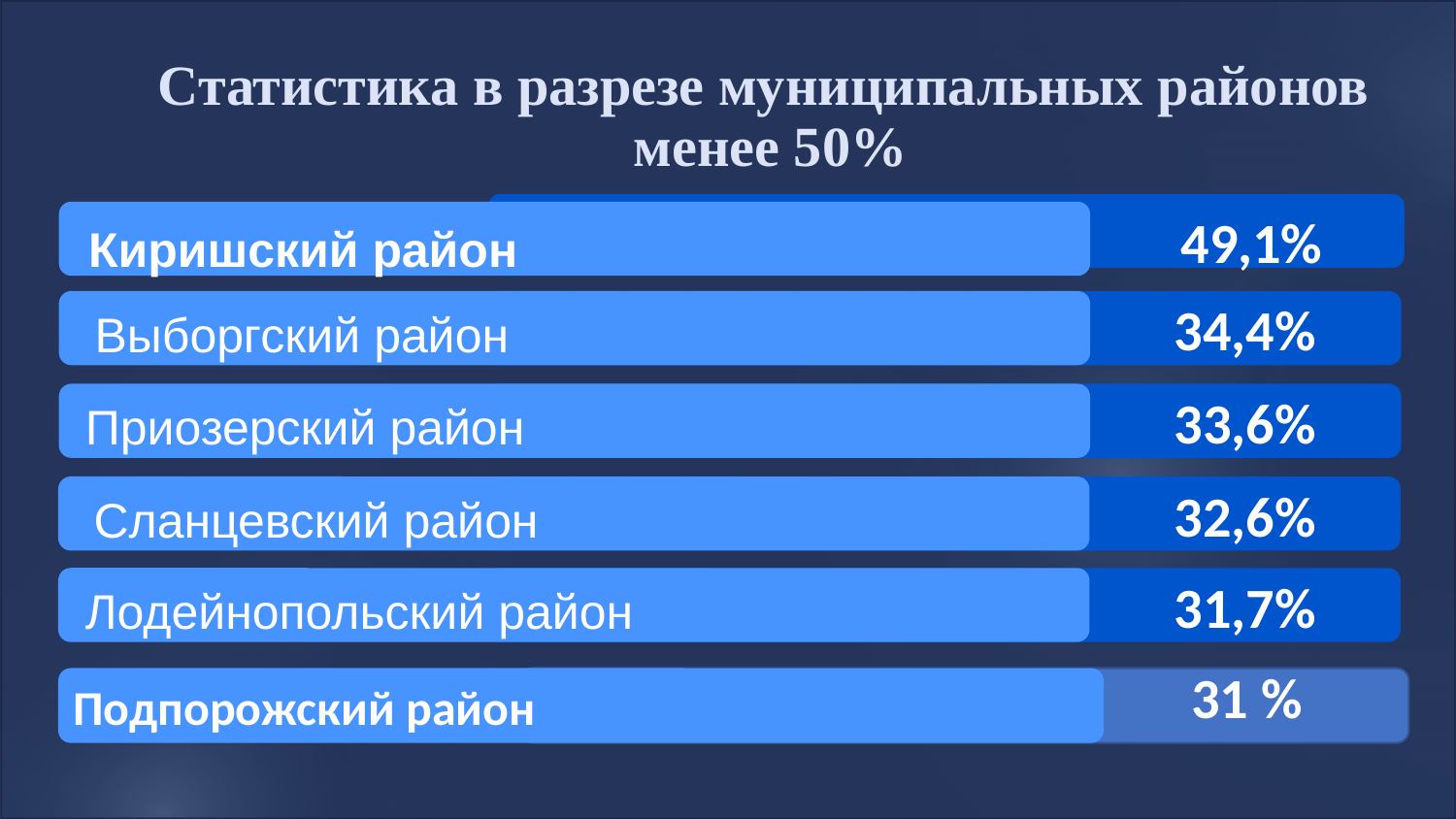

Статистика в разрезе муниципальных районов
менее 50%

Киришский район
 49,1%

Выборгский район
34,4%

Приозерский район
33,6%

Сланцевский район
32,6%

Лодейнопольский район
31,7%
Подпорожский район

31 %